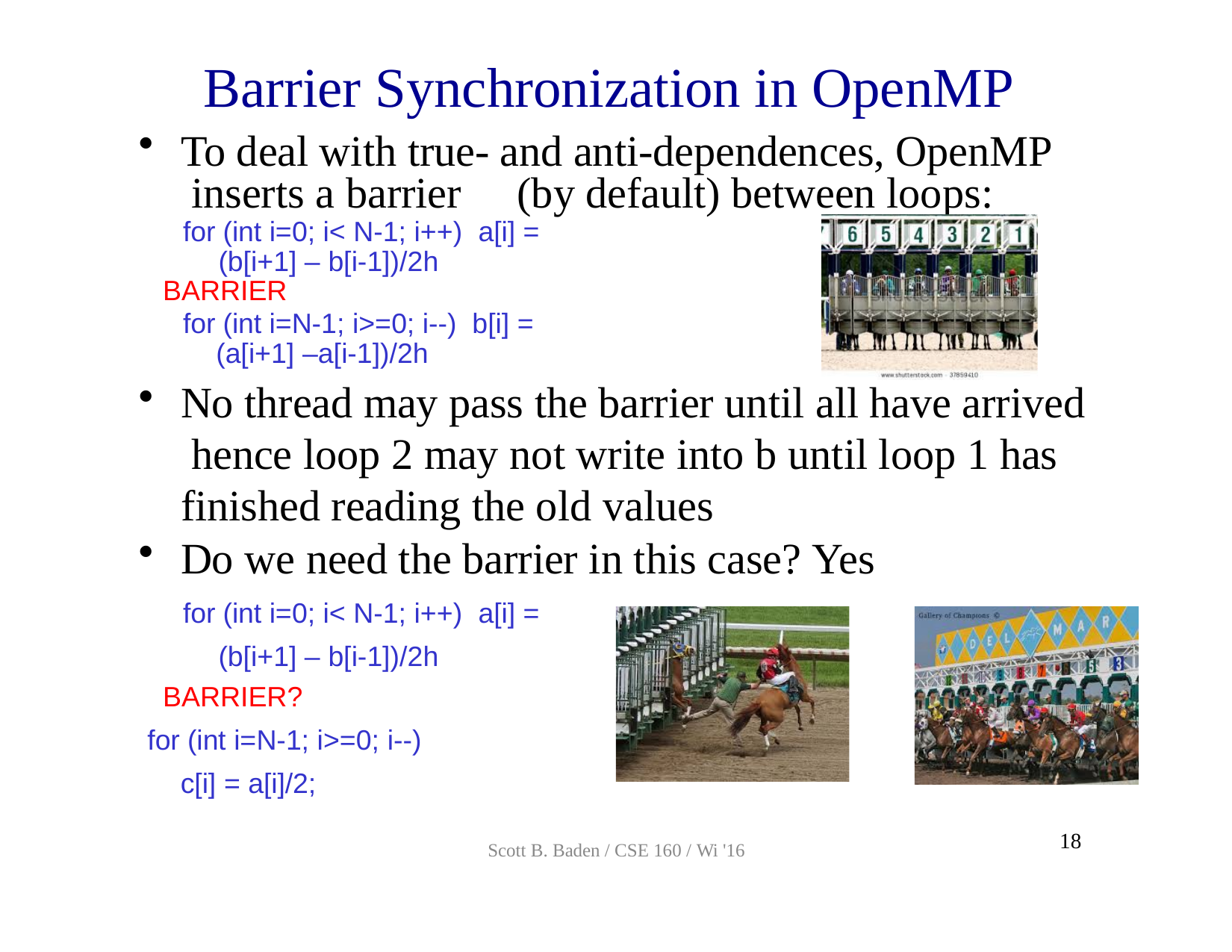

# Barrier Synchronization in OpenMP
To deal with true- and anti-dependences, OpenMP  inserts a barrier	(by default) between loops:
for (int i=0; i< N-1; i++)  a[i] = (b[i+1] – b[i-1])/2h
BARRIER
for (int i=N-1; i>=0; i--)  b[i] = (a[i+1] –a[i-1])/2h
No thread may pass the barrier until all have arrived  hence loop 2 may not write into b until loop 1 has  finished reading the old values
Do we need the barrier in this case? Yes
for (int i=0; i< N-1; i++)  a[i] = (b[i+1] – b[i-1])/2h
BARRIER?
for (int i=N-1; i>=0; i--)
c[i] = a[i]/2;

18
Scott B. Baden / CSE 160 / Wi '16